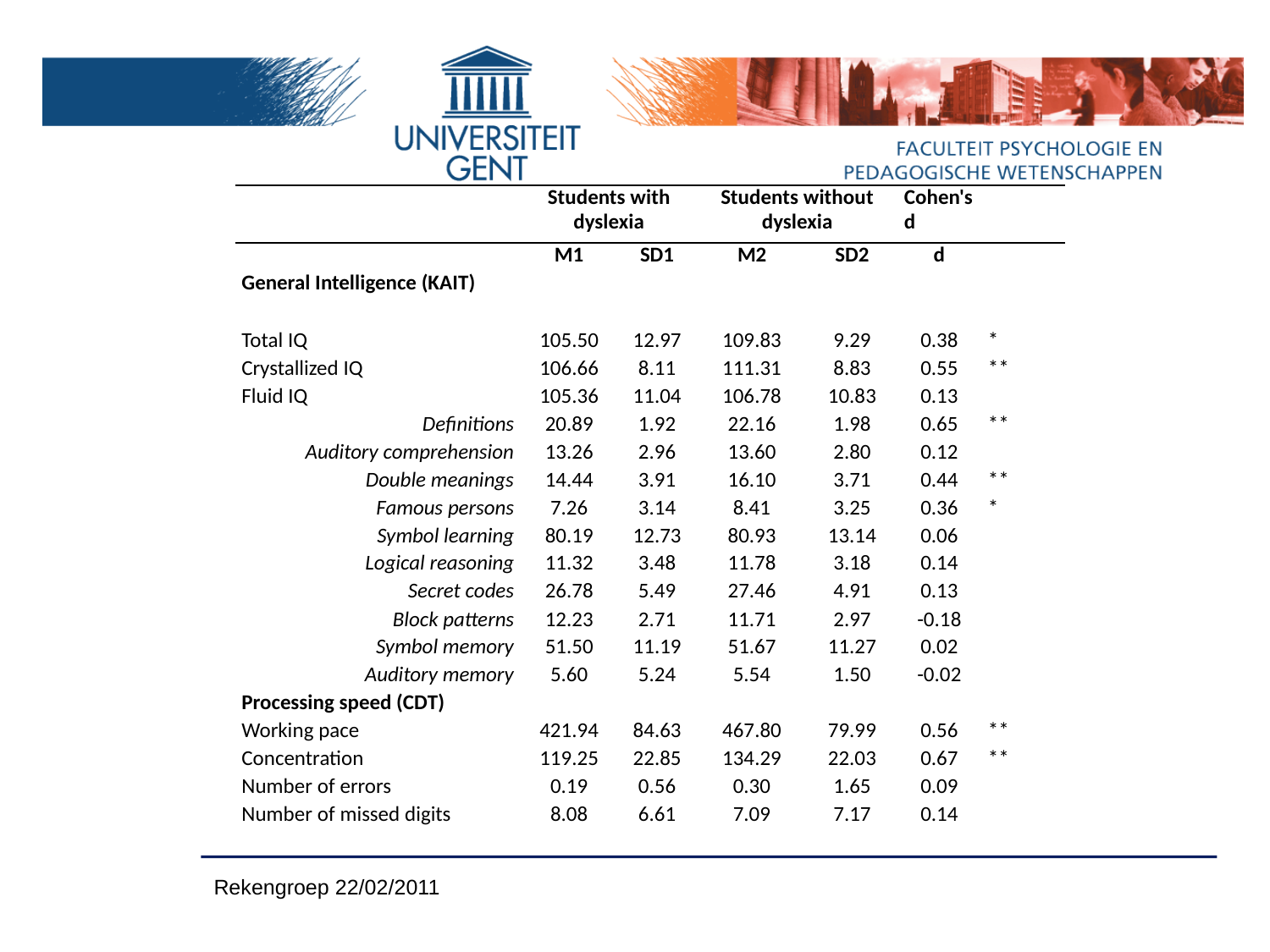

|  | Students with dyslexia |  | Students without dyslexia |  | Cohen's d |  |
| --- | --- | --- | --- | --- | --- | --- |
|  | M1 | SD1 | M2 | SD2 | d |  |
| General Intelligence (KAIT) |  |  |  |  |  |  |
| Total IQ | 105.50 | 12.97 | 109.83 | 9.29 | 0.38 | \* |
| Crystallized IQ | 106.66 | 8.11 | 111.31 | 8.83 | 0.55 | \*\* |
| Fluid IQ | 105.36 | 11.04 | 106.78 | 10.83 | 0.13 |  |
| Definitions | 20.89 | 1.92 | 22.16 | 1.98 | 0.65 | \*\* |
| Auditory comprehension | 13.26 | 2.96 | 13.60 | 2.80 | 0.12 |  |
| Double meanings | 14.44 | 3.91 | 16.10 | 3.71 | 0.44 | \*\* |
| Famous persons | 7.26 | 3.14 | 8.41 | 3.25 | 0.36 | \* |
| Symbol learning | 80.19 | 12.73 | 80.93 | 13.14 | 0.06 |  |
| Logical reasoning | 11.32 | 3.48 | 11.78 | 3.18 | 0.14 |  |
| Secret codes | 26.78 | 5.49 | 27.46 | 4.91 | 0.13 |  |
| Block patterns | 12.23 | 2.71 | 11.71 | 2.97 | -0.18 |  |
| Symbol memory | 51.50 | 11.19 | 51.67 | 11.27 | 0.02 |  |
| Auditory memory | 5.60 | 5.24 | 5.54 | 1.50 | -0.02 |  |
| Processing speed (CDT) |  |  |  |  |  |  |
| Working pace | 421.94 | 84.63 | 467.80 | 79.99 | 0.56 | \*\* |
| Concentration | 119.25 | 22.85 | 134.29 | 22.03 | 0.67 | \*\* |
| Number of errors | 0.19 | 0.56 | 0.30 | 1.65 | 0.09 |  |
| Number of missed digits | 8.08 | 6.61 | 7.09 | 7.17 | 0.14 |  |
Rekengroep 22/02/2011